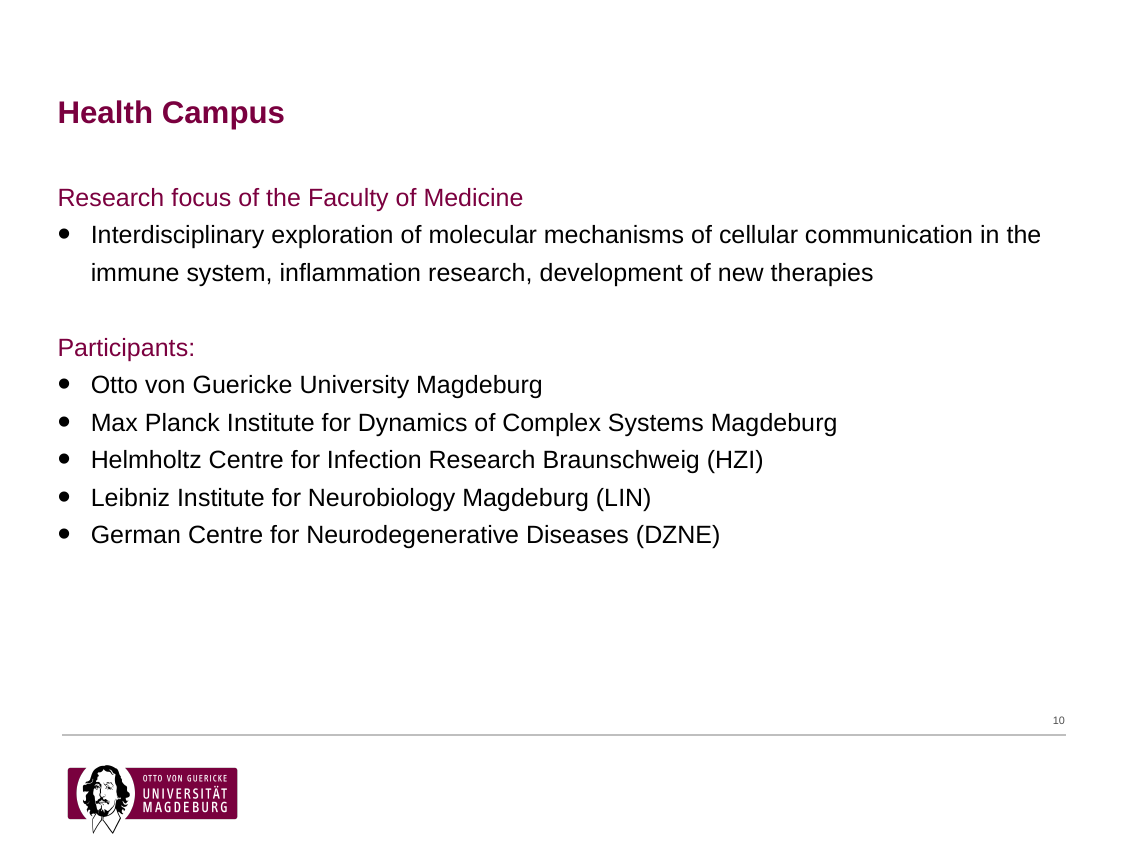

# Health Campus
Research focus of the Faculty of Medicine
Interdisciplinary exploration of molecular mechanisms of cellular communication in the immune system, inflammation research, development of new therapies

Participants:
Otto von Guericke University Magdeburg
Max Planck Institute for Dynamics of Complex Systems Magdeburg
Helmholtz Centre for Infection Research Braunschweig (HZI)
Leibniz Institute for Neurobiology Magdeburg (LIN)
German Centre for Neurodegenerative Diseases (DZNE)